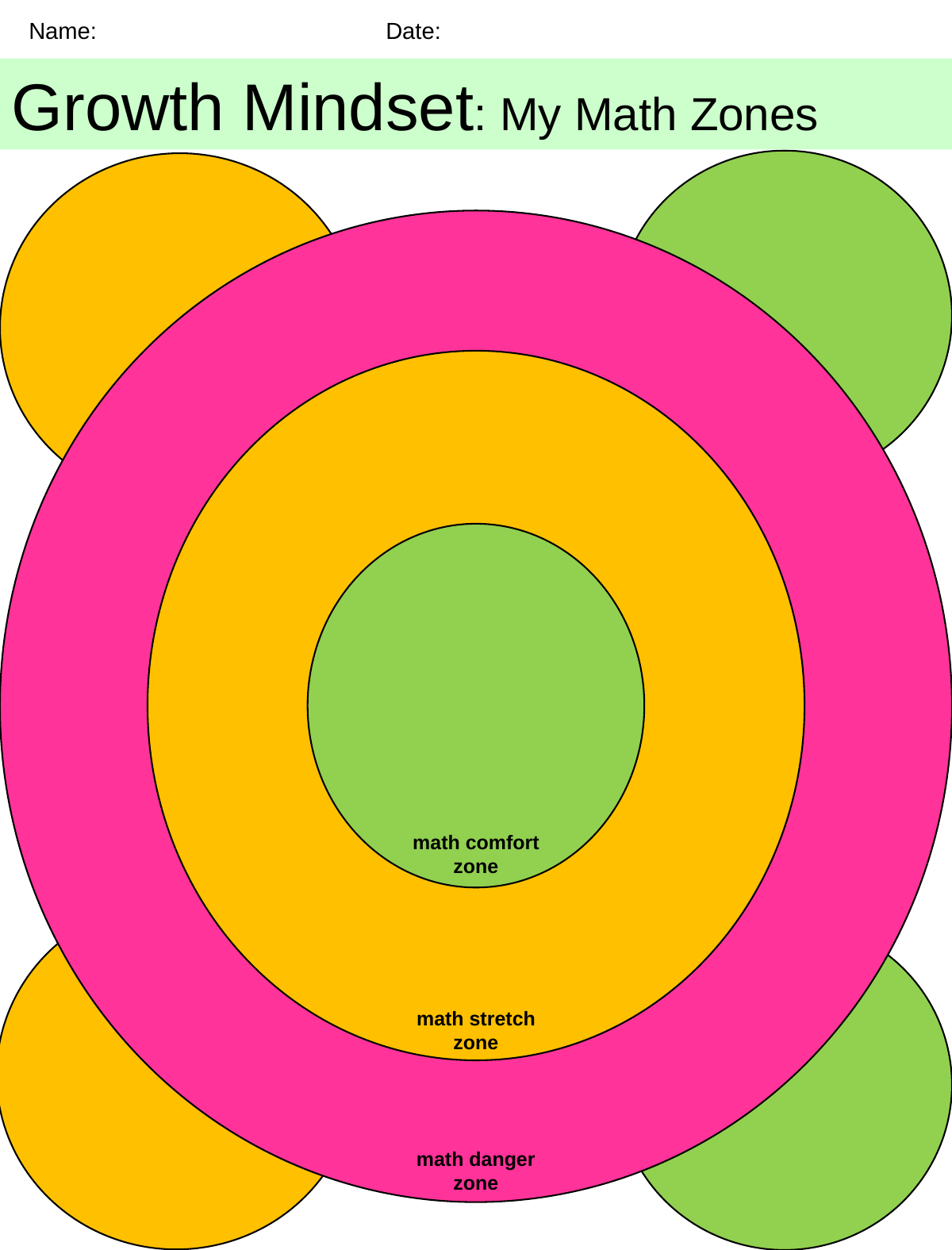

Name:			Date:
Growth Mindset: My Math Zones

math comfort zone

math stretch zone
math danger zone